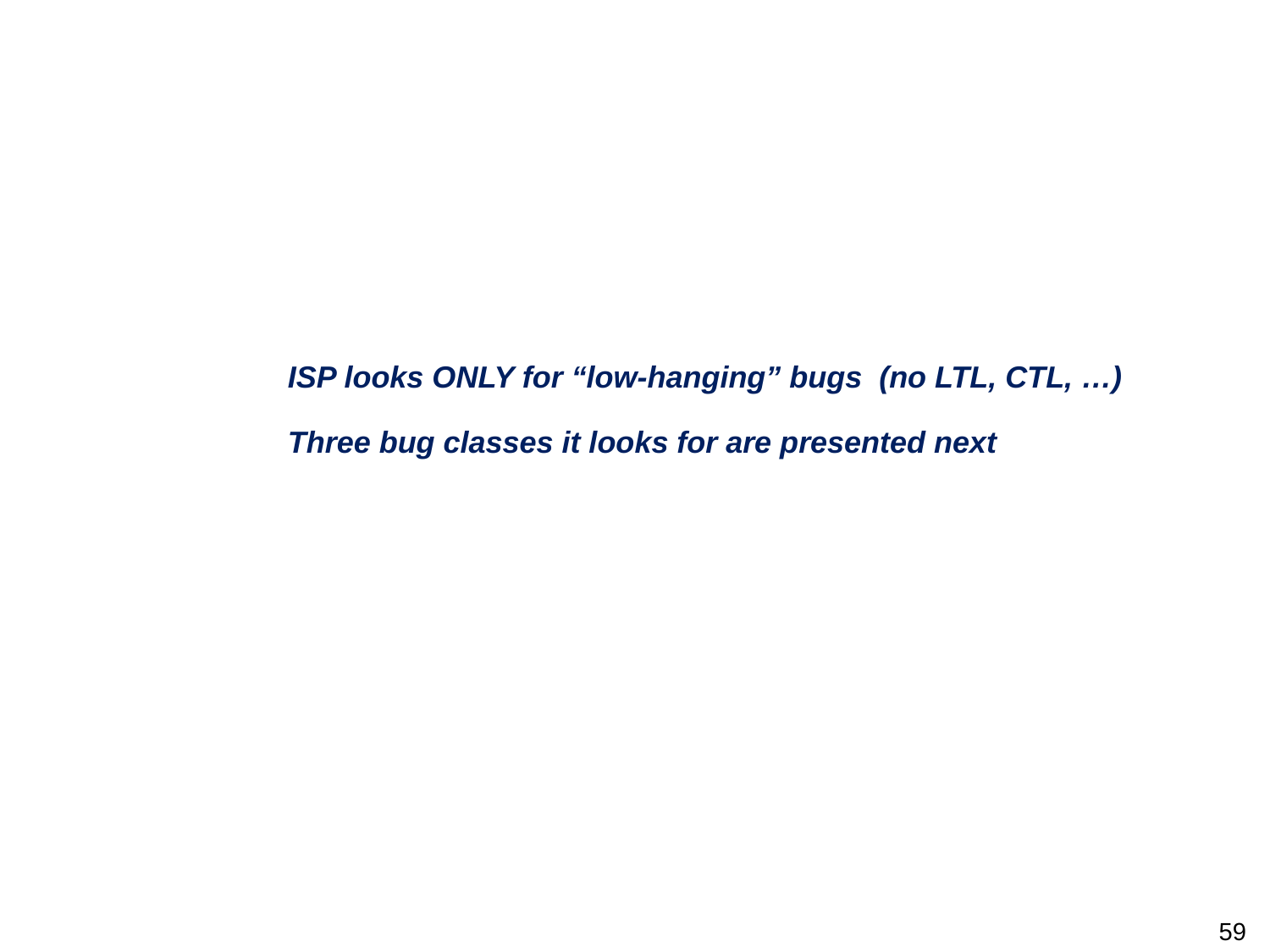

# ISP looks ONLY for “low-hanging” bugs  (no LTL, CTL, …) Three bug classes it looks for are presented next
59